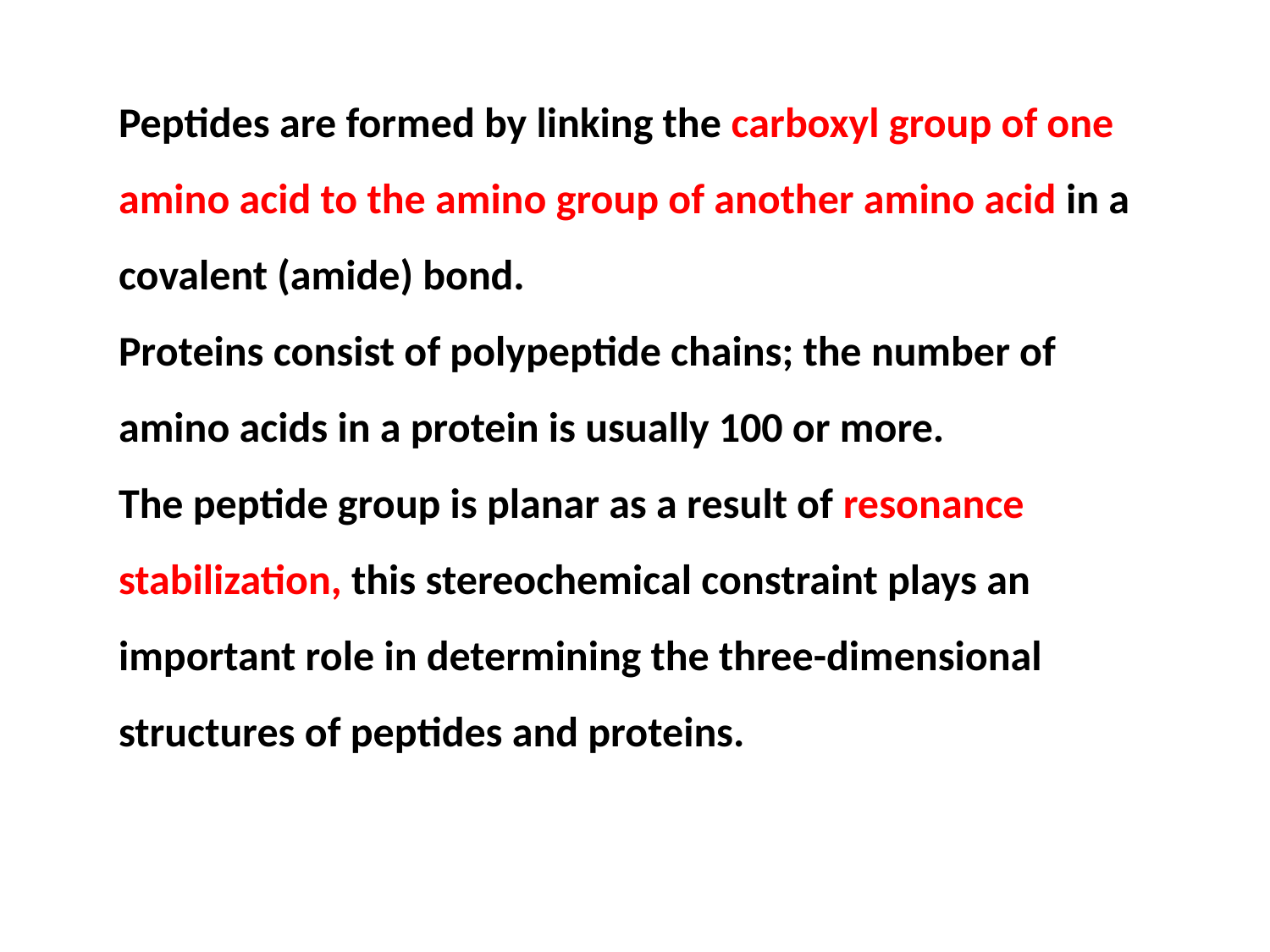

Peptides are formed by linking the carboxyl group of one amino acid to the amino group of another amino acid in a covalent (amide) bond.
Proteins consist of polypeptide chains; the number of amino acids in a protein is usually 100 or more.
The peptide group is planar as a result of resonance stabilization, this stereochemical constraint plays an important role in determining the three-dimensional structures of peptides and proteins.